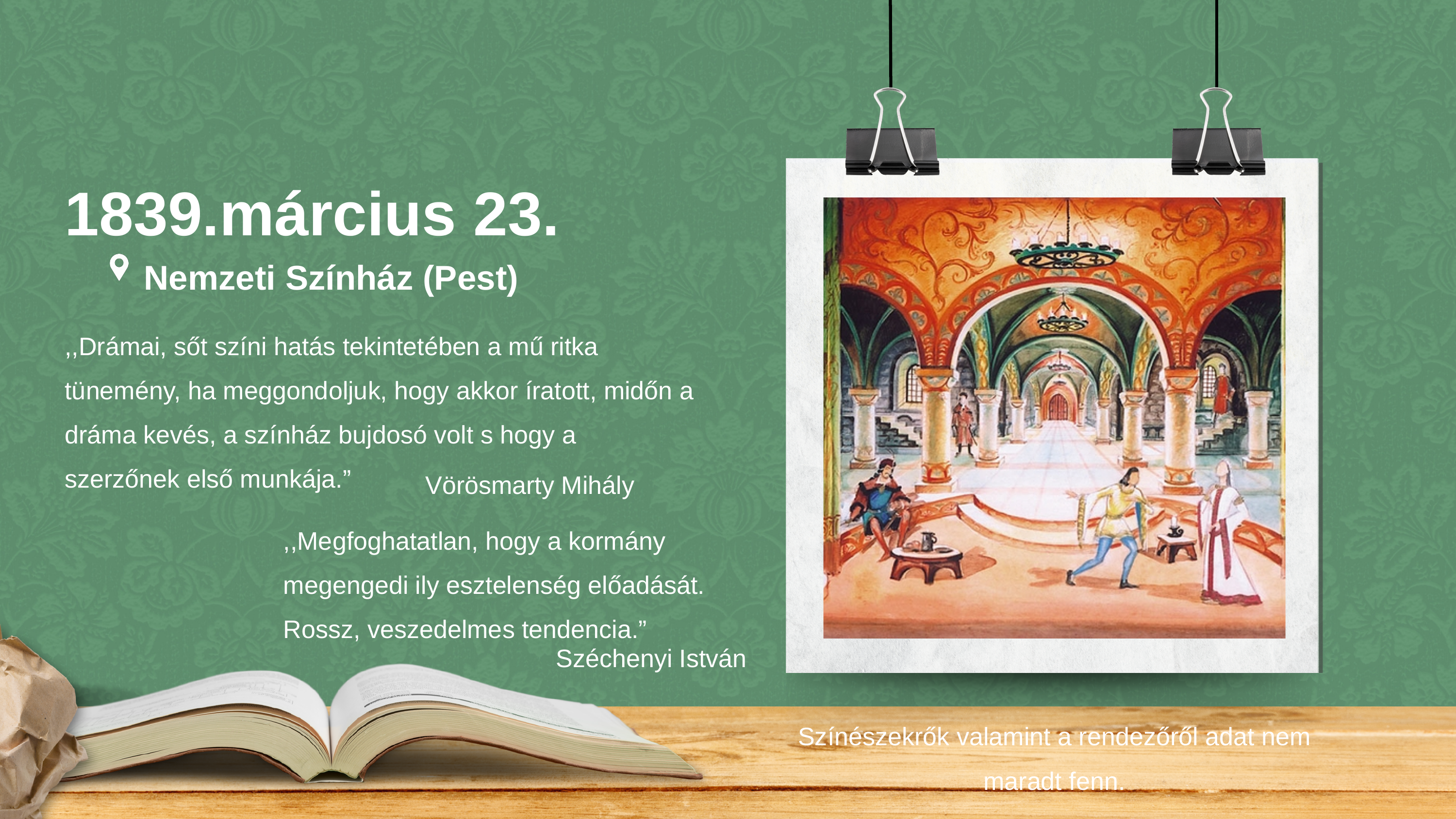

1839.március 23.

Nemzeti Színház (Pest)

,,Drámai, sőt színi hatás tekintetében a mű ritka tünemény, ha meggondoljuk, hogy akkor íratott, midőn a dráma kevés, a színház bujdosó volt s hogy a szerzőnek első munkája.”
Vörösmarty Mihály
,,Megfoghatatlan, hogy a kormány megengedi ily esztelenség előadását. Rossz, veszedelmes tendencia.”

Széchenyi István

Színészekrők valamint a rendezőről adat nem maradt fenn.